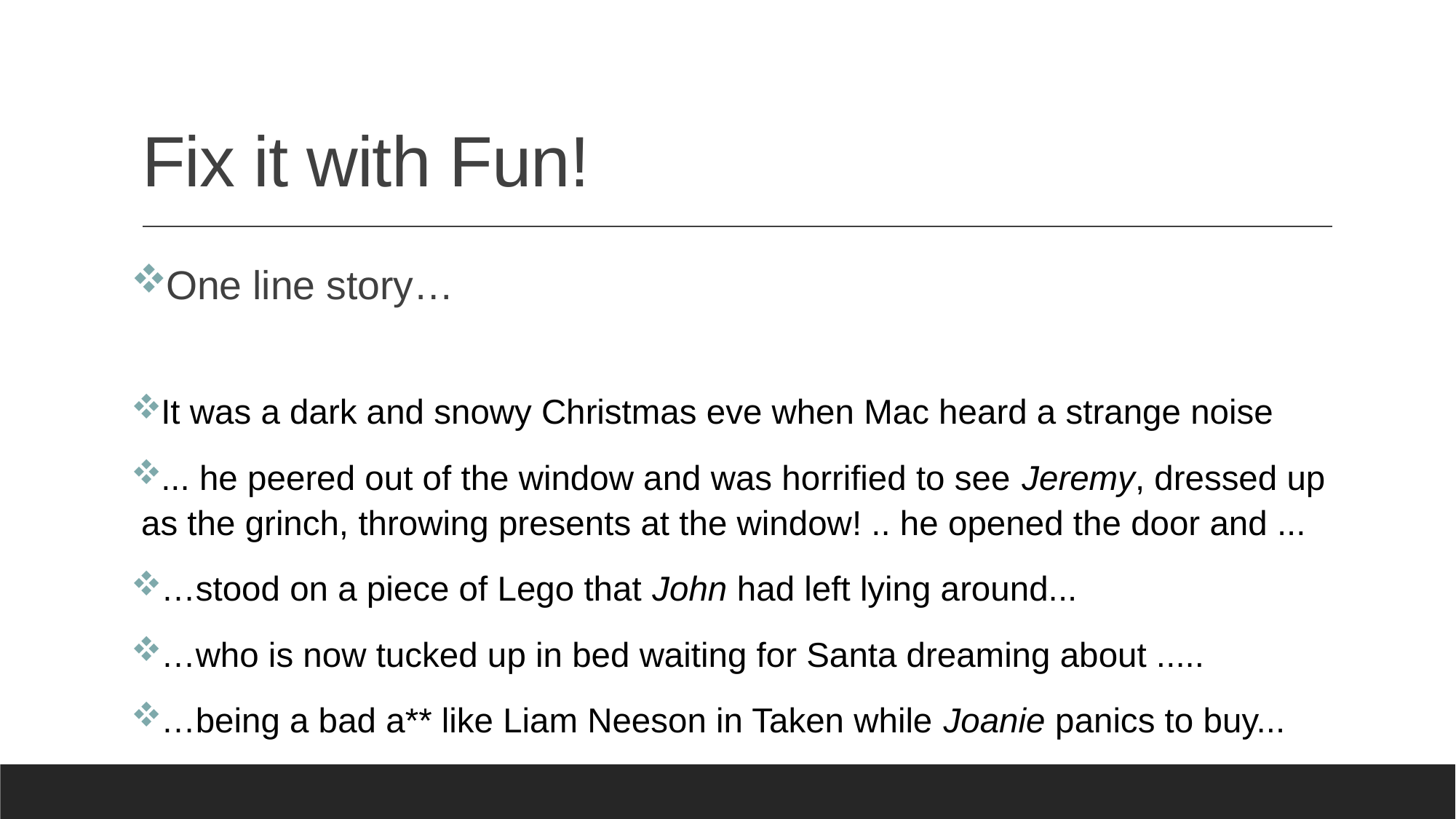

# Fix it with Fun!
One line story…

It was a dark and snowy Christmas eve when Mac heard a strange noise
... he peered out of the window and was horrified to see Jeremy, dressed up as the grinch, throwing presents at the window! .. he opened the door and ...
…stood on a piece of Lego that John had left lying around...
…who is now tucked up in bed waiting for Santa dreaming about .....
…being a bad a** like Liam Neeson in Taken while Joanie panics to buy...